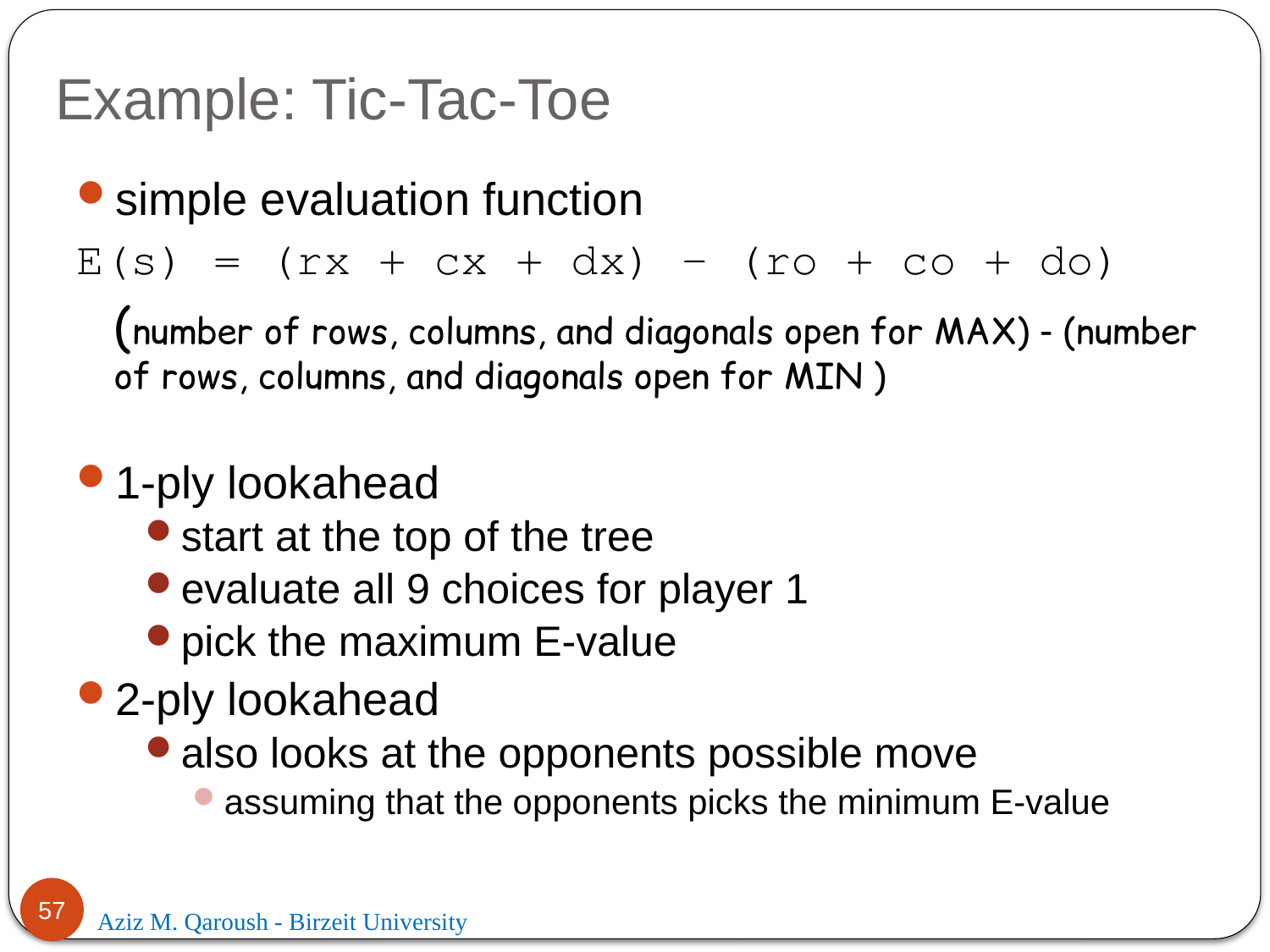

# Example: Tic-Tac-Toe
simple evaluation function
E(s) = (rx + cx + dx) - (ro + co + do)
	(number of rows, columns, and diagonals open for MAX) − (number of rows, columns, and diagonals open for MIN )

1-ply lookahead
start at the top of the tree
evaluate all 9 choices for player 1
pick the maximum E-value
2-ply lookahead
also looks at the opponents possible move
assuming that the opponents picks the minimum E-value
57
Aziz M. Qaroush - Birzeit University